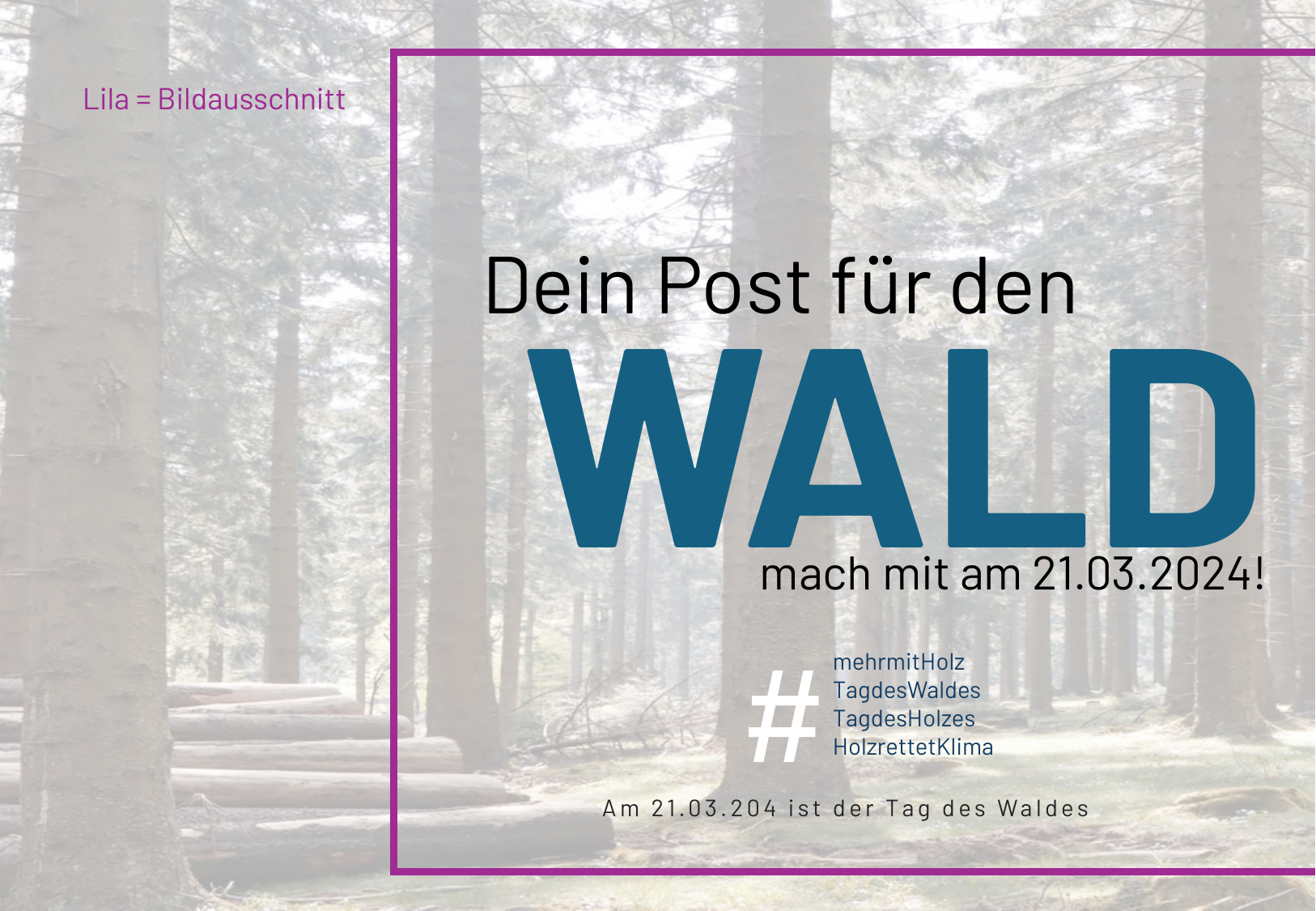

Lila = Bildausschnitt
Dein Post für den
WALD
mach mit am 21.03.2024!
#
mehrmitHolz
TagdesWaldes
TagdesHolzes
HolzrettetKlima
Am 21.03.204 ist der Tag des Waldes